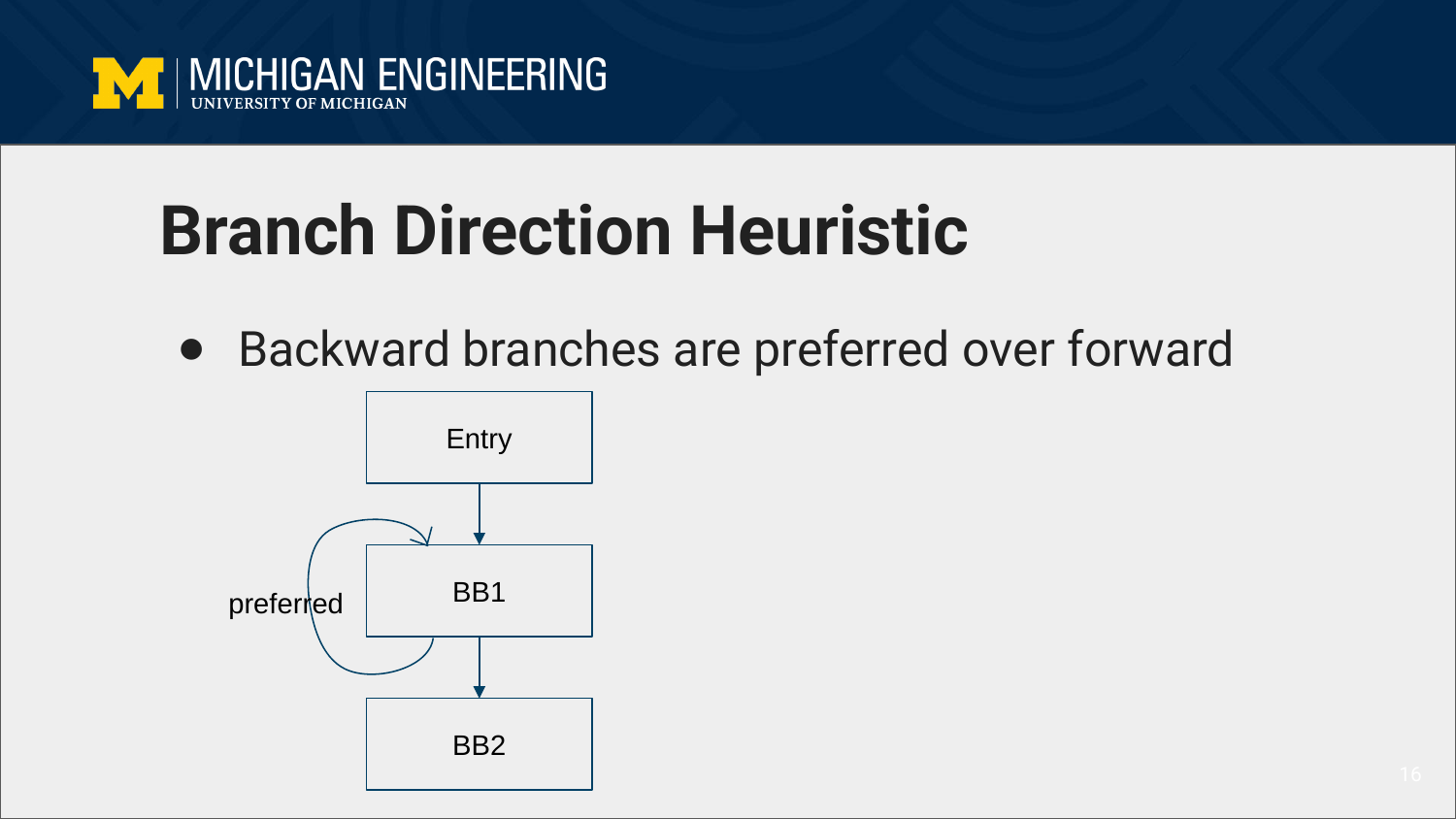

# Branch Direction Heuristic
Backward branches are preferred over forward
Entry

BB1
preferred
BB2
16